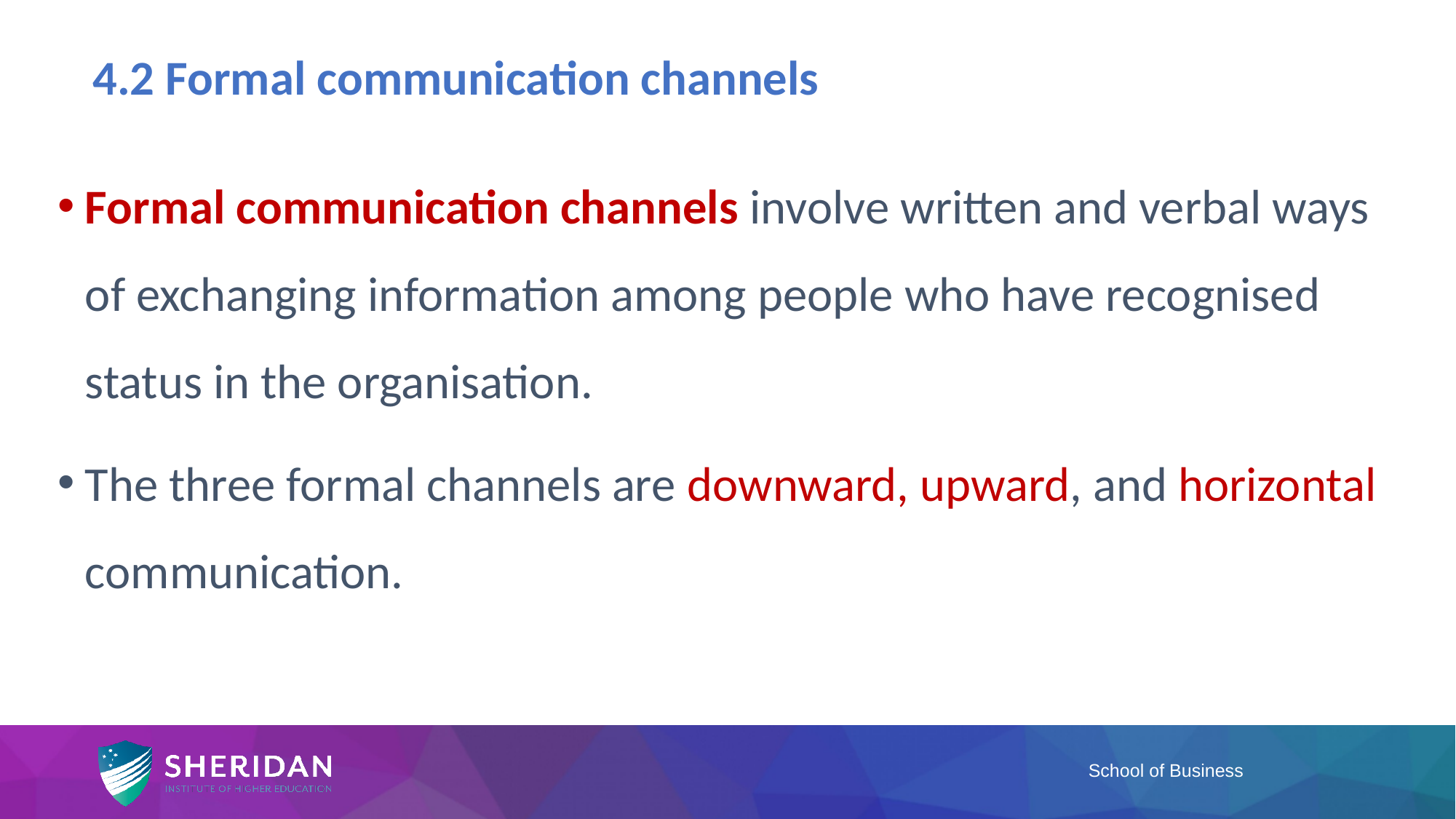

# 4.2 Formal communication channels
Formal communication channels involve written and verbal ways of exchanging information among people who have recognised status in the organisation.
The three formal channels are downward, upward, and horizontal communication.